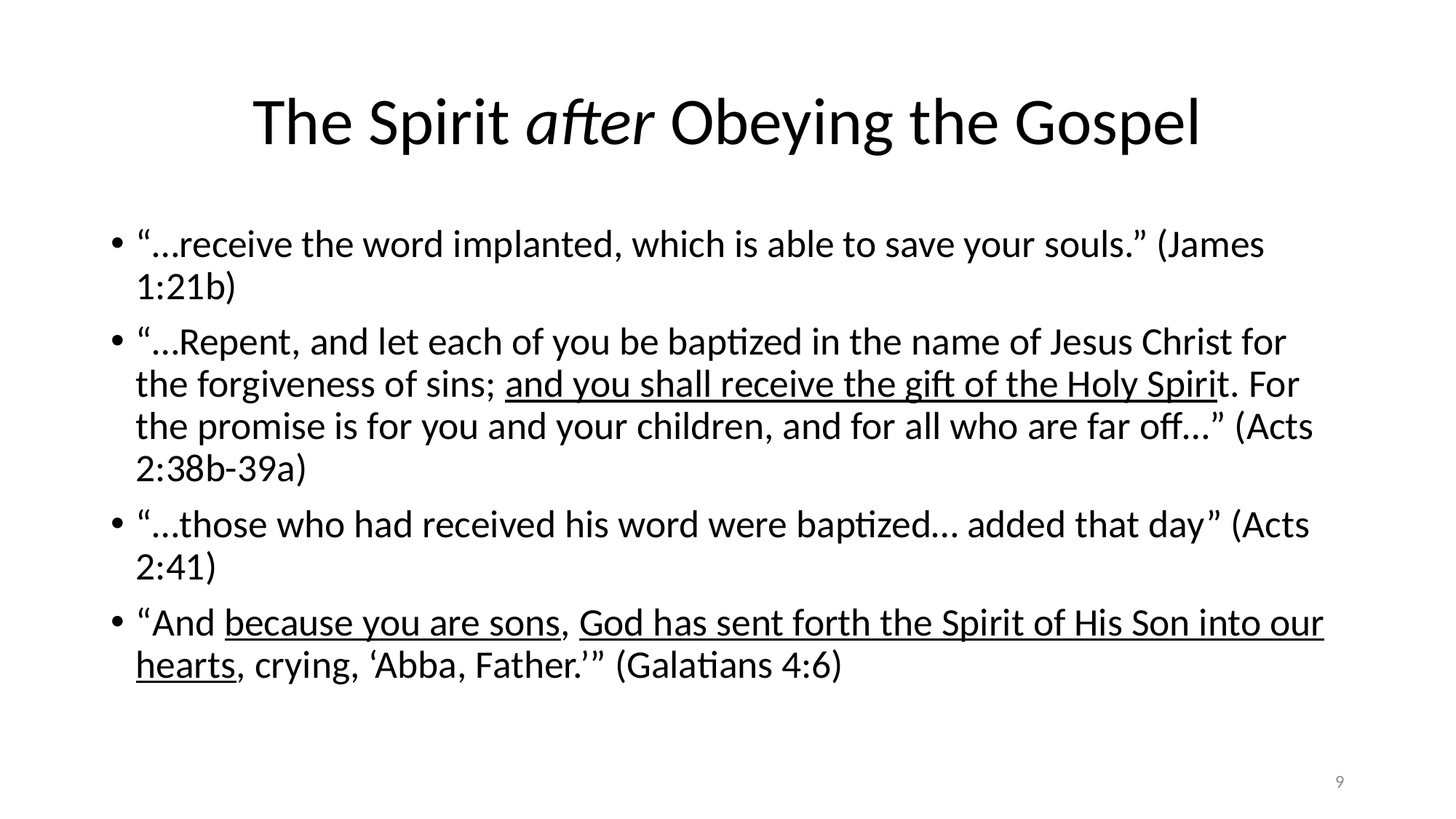

# The Spirit after Obeying the Gospel
“…receive the word implanted, which is able to save your souls.” (James 1:21b)
“…Repent, and let each of you be baptized in the name of Jesus Christ for the forgiveness of sins; and you shall receive the gift of the Holy Spirit. For the promise is for you and your children, and for all who are far off…” (Acts 2:38b-39a)
“…those who had received his word were baptized… added that day” (Acts 2:41)
“And because you are sons, God has sent forth the Spirit of His Son into our hearts, crying, ‘Abba, Father.’” (Galatians 4:6)
9